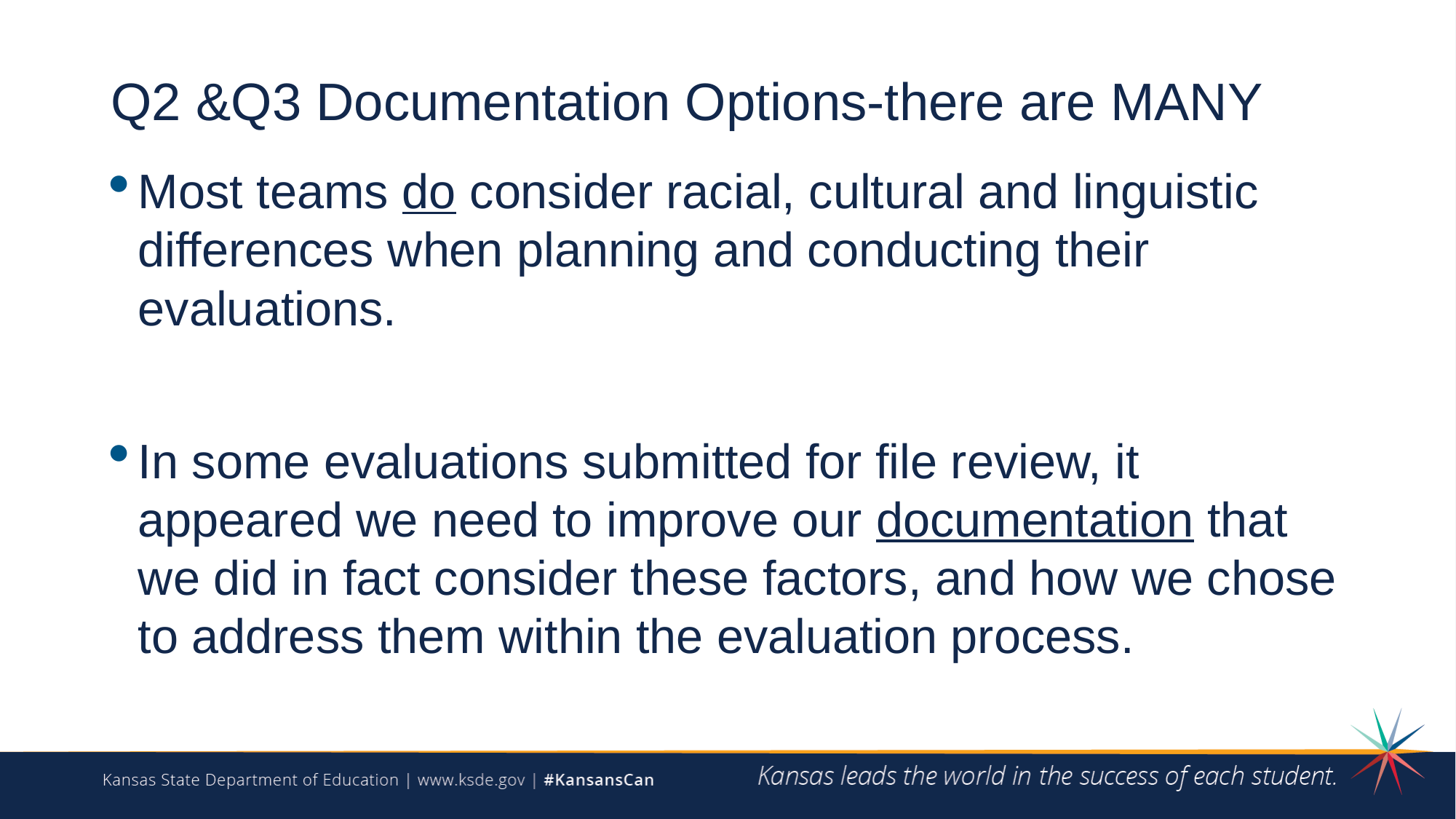

# Q2 &Q3 Documentation Options-there are MANY
Most teams do consider racial, cultural and linguistic differences when planning and conducting their evaluations.

In some evaluations submitted for file review, it appeared we need to improve our documentation that we did in fact consider these factors, and how we chose to address them within the evaluation process.